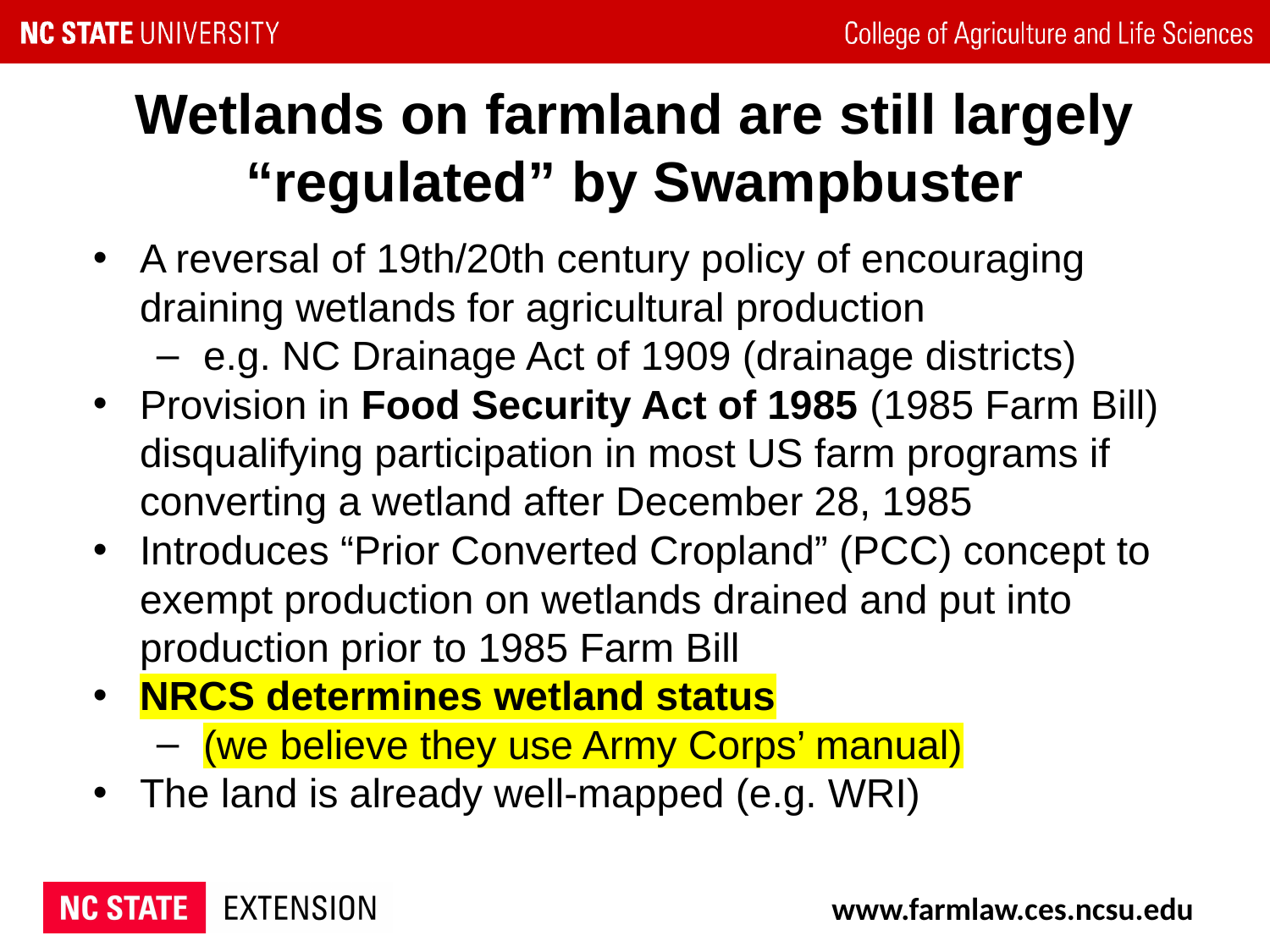

# Wetlands on farmland are still largely “regulated” by Swampbuster
A reversal of 19th/20th century policy of encouraging draining wetlands for agricultural production
e.g. NC Drainage Act of 1909 (drainage districts)
Provision in Food Security Act of 1985 (1985 Farm Bill) disqualifying participation in most US farm programs if converting a wetland after December 28, 1985
Introduces “Prior Converted Cropland” (PCC) concept to exempt production on wetlands drained and put into production prior to 1985 Farm Bill
NRCS determines wetland status
(we believe they use Army Corps’ manual)
The land is already well-mapped (e.g. WRI)